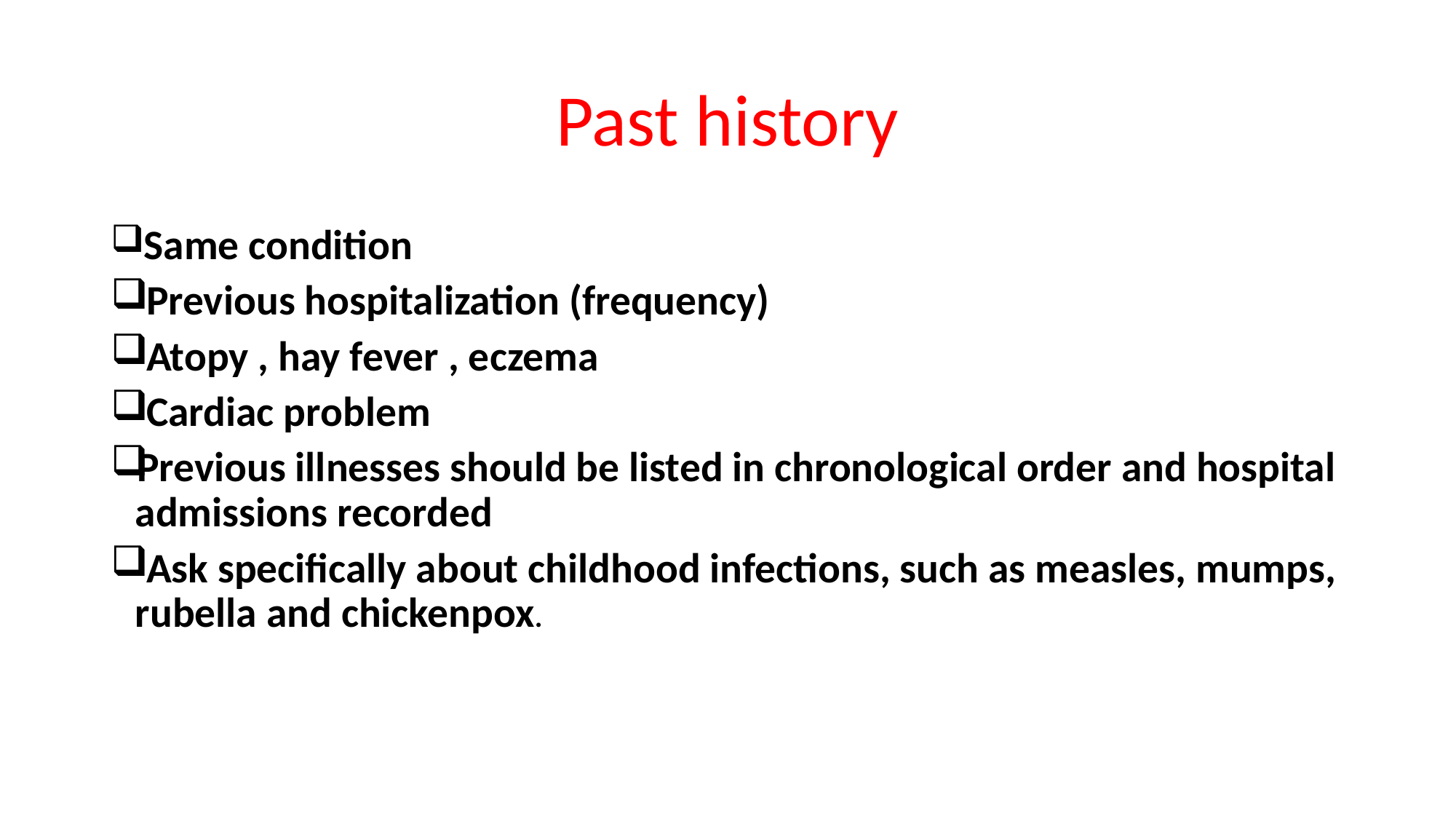

# Past history
 Same condition
 Previous hospitalization (frequency)
 Atopy , hay fever , eczema
 Cardiac problem
Previous illnesses should be listed in chronological order and hospital admissions recorded
 Ask specifically about childhood infections, such as measles, mumps, rubella and chickenpox.